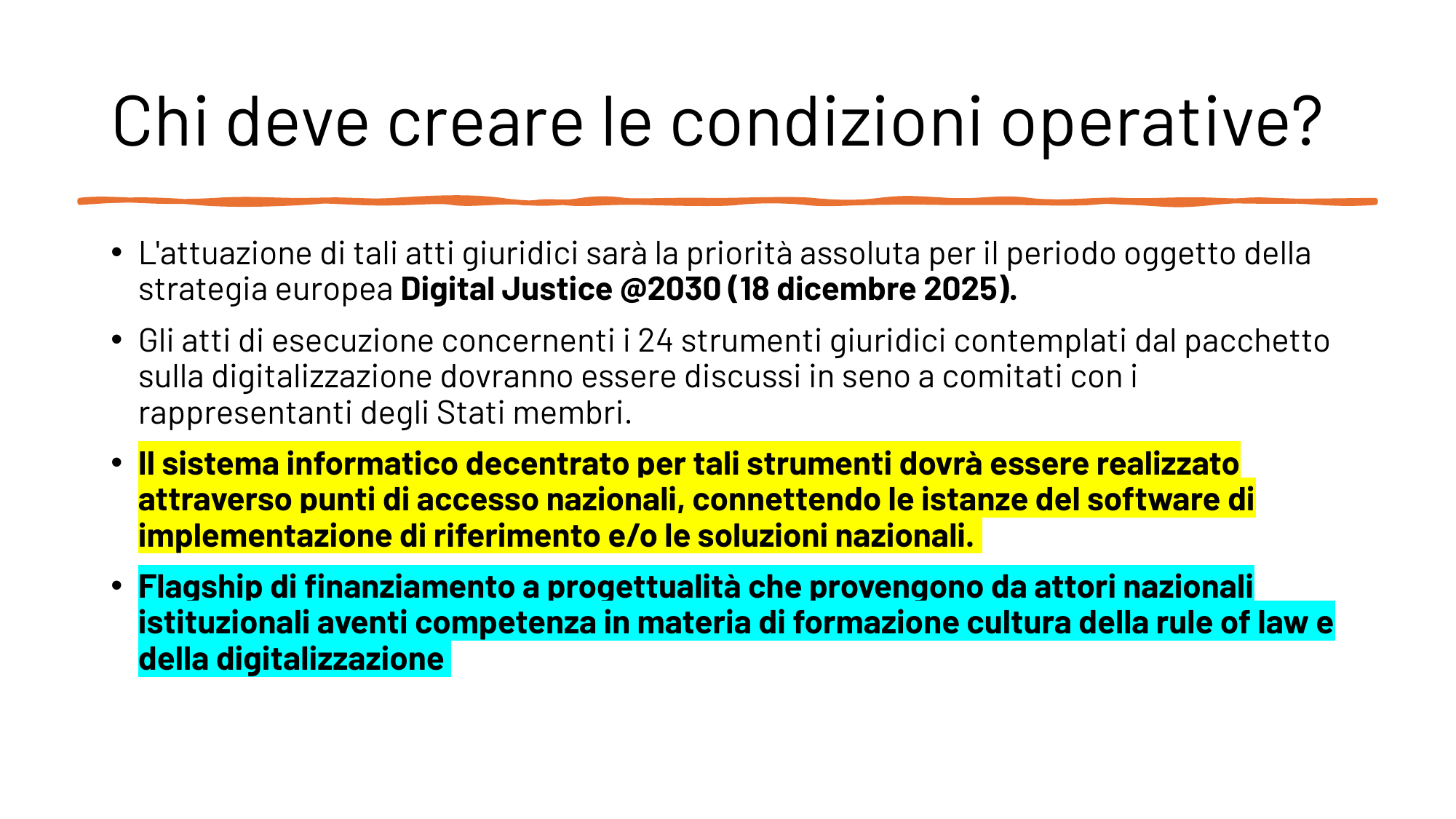

# Chi deve creare le condizioni operative?

L'attuazione di tali atti giuridici sarà la priorità assoluta per il periodo oggetto della strategia europea Digital Justice @2030 (18 dicembre 2025).
Gli atti di esecuzione concernenti i 24 strumenti giuridici contemplati dal pacchetto sulla digitalizzazione dovranno essere discussi in seno a comitati con i rappresentanti degli Stati membri.
Il sistema informatico decentrato per tali strumenti dovrà essere realizzato attraverso punti di accesso nazionali, connettendo le istanze del software di implementazione di riferimento e/o le soluzioni nazionali.
Flagship di finanziamento a progettualità che provengono da attori nazionali istituzionali aventi competenza in materia di formazione cultura della rule of law e della digitalizzazione